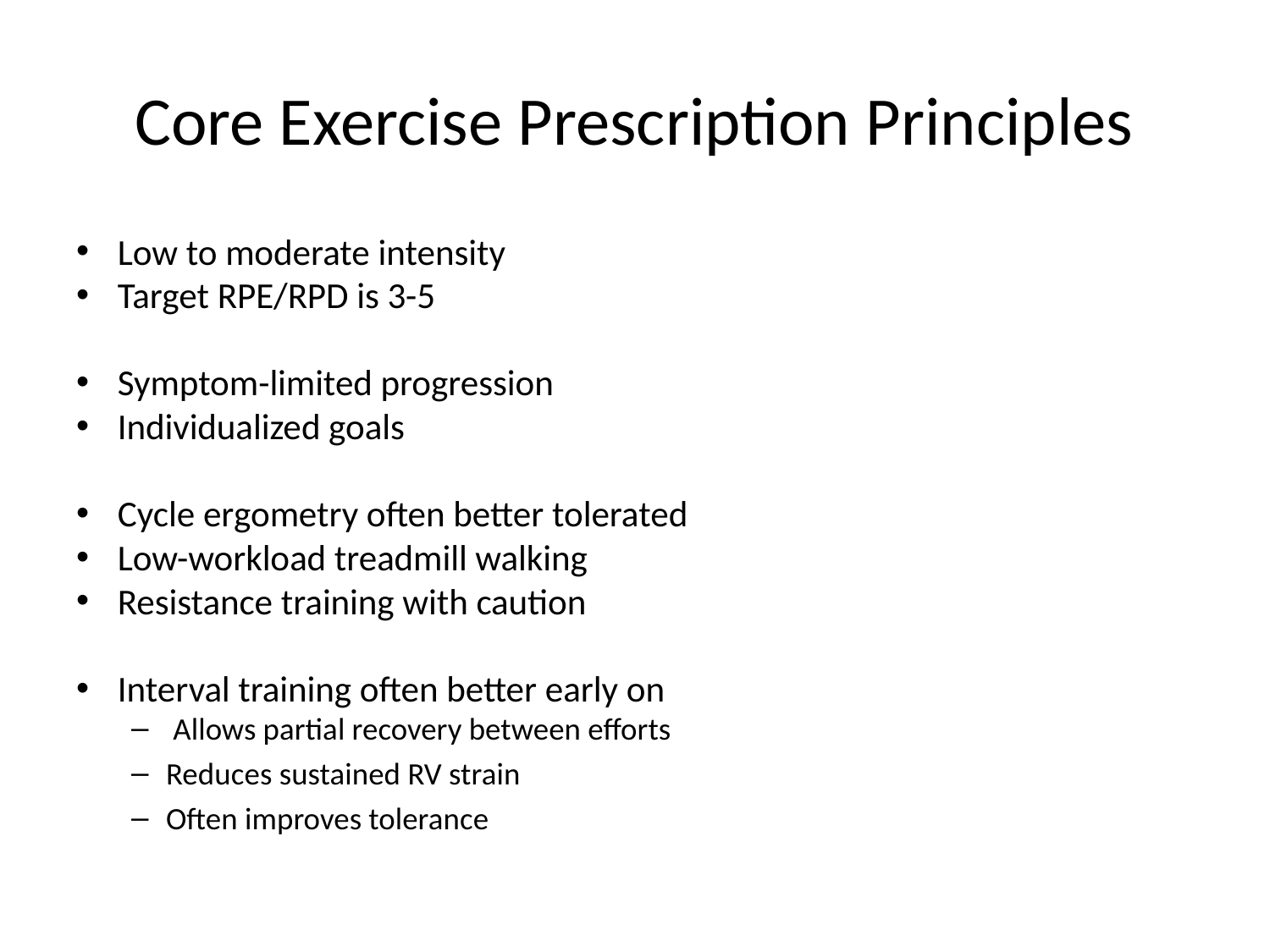

# Core Exercise Prescription Principles
Low to moderate intensity
Target RPE/RPD is 3-5

Symptom-limited progression
Individualized goals

Cycle ergometry often better tolerated
Low-workload treadmill walking
Resistance training with caution

Interval training often better early on
Allows partial recovery between efforts
Reduces sustained RV strain
Often improves tolerance